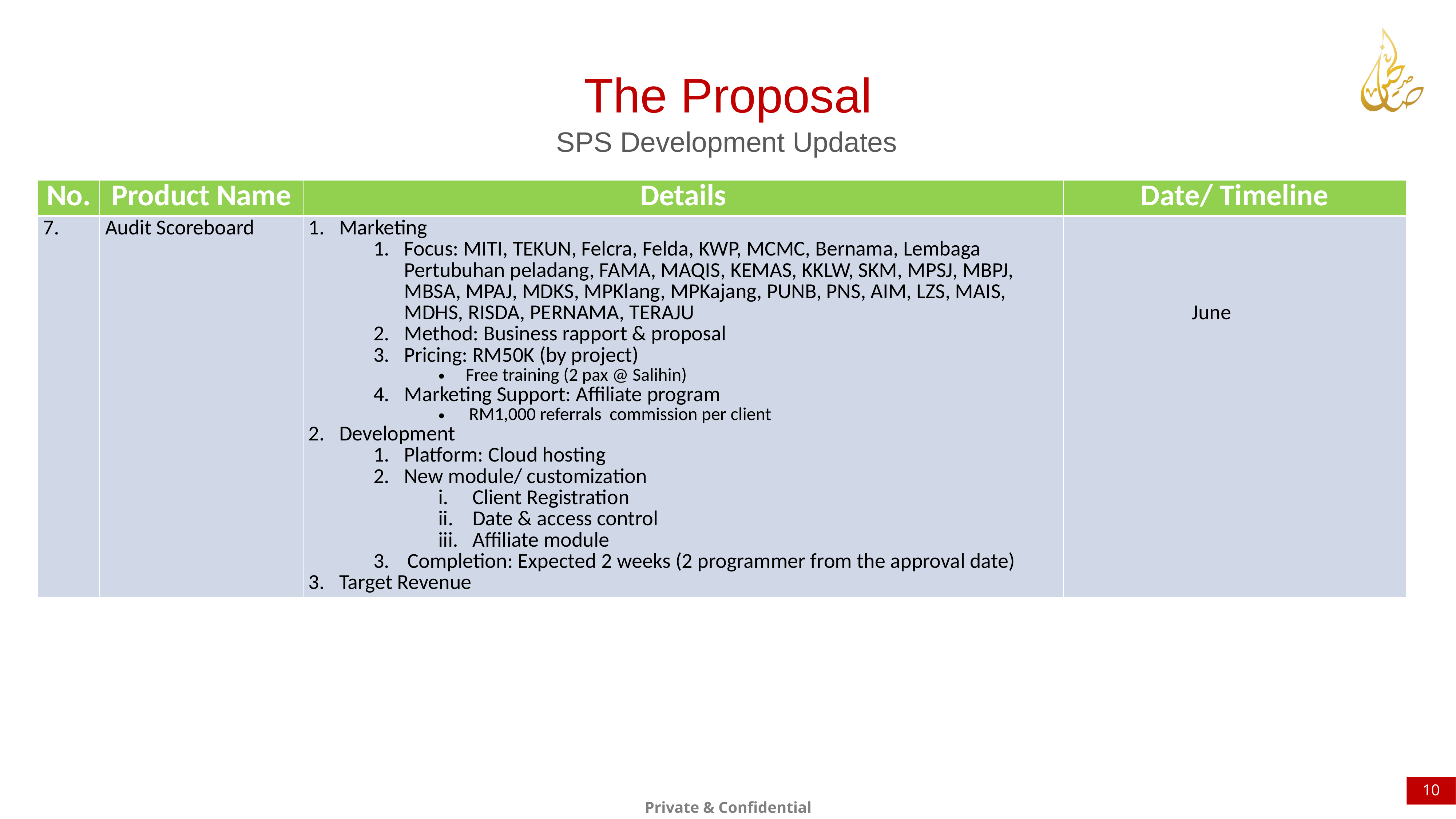

The Proposal

SPS Development Updates
| No. | Product Name | Details | Date/ Timeline |
| --- | --- | --- | --- |
| 7. | Audit Scoreboard | Marketing Focus: MITI, TEKUN, Felcra, Felda, KWP, MCMC, Bernama, Lembaga Pertubuhan peladang, FAMA, MAQIS, KEMAS, KKLW, SKM, MPSJ, MBPJ, MBSA, MPAJ, MDKS, MPKlang, MPKajang, PUNB, PNS, AIM, LZS, MAIS, MDHS, RISDA, PERNAMA, TERAJU Method: Business rapport & proposal Pricing: RM50K (by project) Free training (2 pax @ Salihin) Marketing Support: Affiliate program RM1,000 referrals commission per client Development Platform: Cloud hosting New module/ customization Client Registration Date & access control Affiliate module Completion: Expected 2 weeks (2 programmer from the approval date) Target Revenue | June |
10